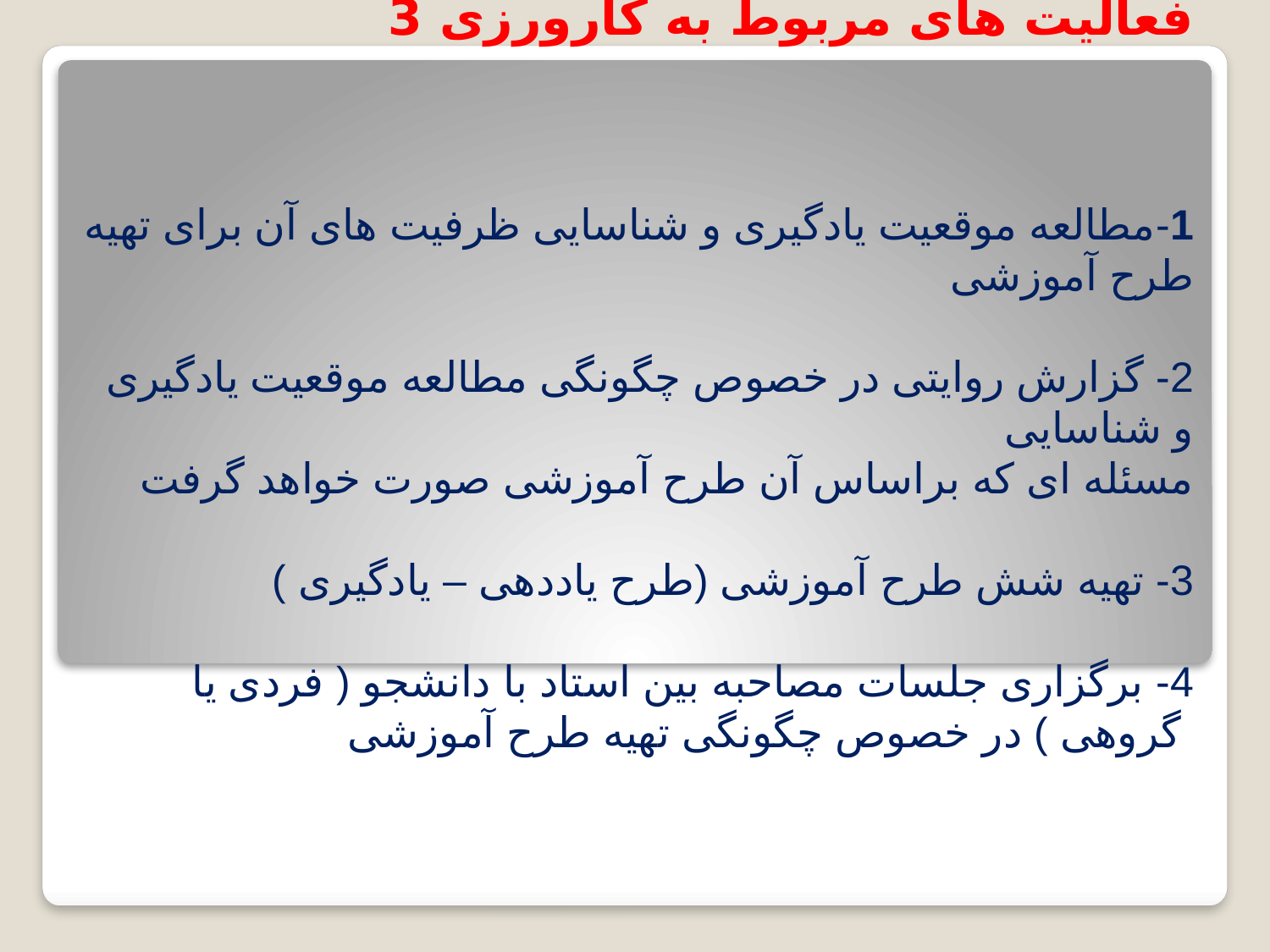

# فعالیت های مربوط به کارورزی 3 1-مطالعه موقعیت یادگیری و شناسایی ظرفیت های آن برای تهیه طرح آموزشی 2- گزارش روایتی در خصوص چگونگی مطالعه موقعیت یادگیری و شناسایی مسئله ای که براساس آن طرح آموزشی صورت خواهد گرفت 3- تهیه شش طرح آموزشی (طرح یاددهی – یادگیری ) 4- برگزاری جلسات مصاحبه بین استاد با دانشجو ( فردی یا گروهی ) در خصوص چگونگی تهیه طرح آموزشی